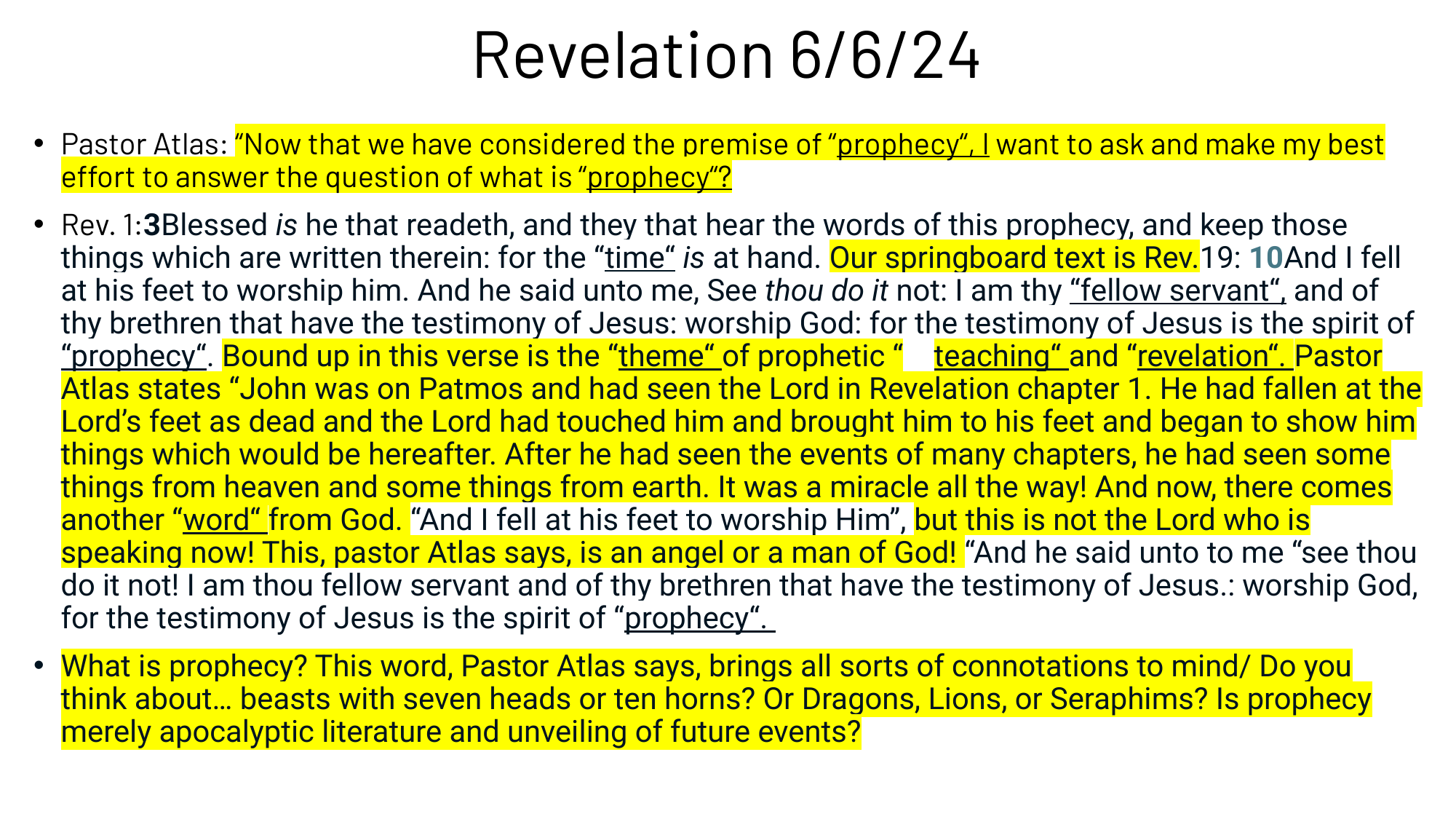

# Revelation 6/6/24
Pastor Atlas: “Now that we have considered the premise of “prophecy“, I want to ask and make my best effort to answer the question of what is “prophecy“?
Rev. 1:3Blessed is he that readeth, and they that hear the words of this prophecy, and keep those things which are written therein: for the “time“ is at hand. Our springboard text is Rev.19: 10And I fell at his feet to worship him. And he said unto me, See thou do it not: I am thy “fellow servant“, and of thy brethren that have the testimony of Jesus: worship God: for the testimony of Jesus is the spirit of “prophecy“. Bound up in this verse is the “theme“ of prophetic “	teaching“ and “revelation“. Pastor Atlas states “John was on Patmos and had seen the Lord in Revelation chapter 1. He had fallen at the Lord’s feet as dead and the Lord had touched him and brought him to his feet and began to show him things which would be hereafter. After he had seen the events of many chapters, he had seen some things from heaven and some things from earth. It was a miracle all the way! And now, there comes another “word“ from God. “And I fell at his feet to worship Him”, but this is not the Lord who is speaking now! This, pastor Atlas says, is an angel or a man of God! “And he said unto to me “see thou do it not! I am thou fellow servant and of thy brethren that have the testimony of Jesus.: worship God, for the testimony of Jesus is the spirit of “prophecy“.
What is prophecy? This word, Pastor Atlas says, brings all sorts of connotations to mind/ Do you think about… beasts with seven heads or ten horns? Or Dragons, Lions, or Seraphims? Is prophecy merely apocalyptic literature and unveiling of future events?